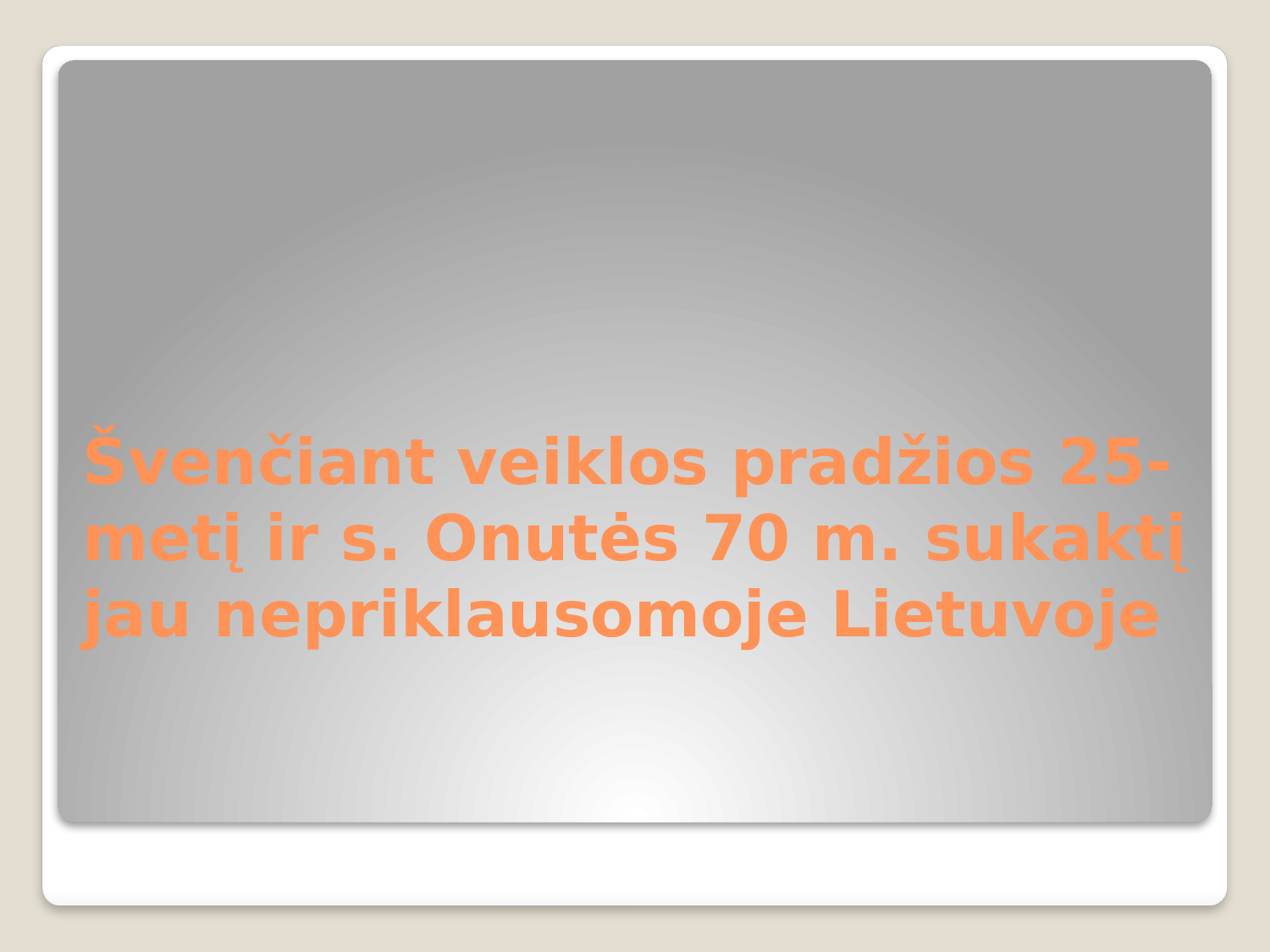

# Švenčiant veiklos pradžios 25-metį ir s. Onutės 70 m. sukaktį jau nepriklausomoje Lietuvoje